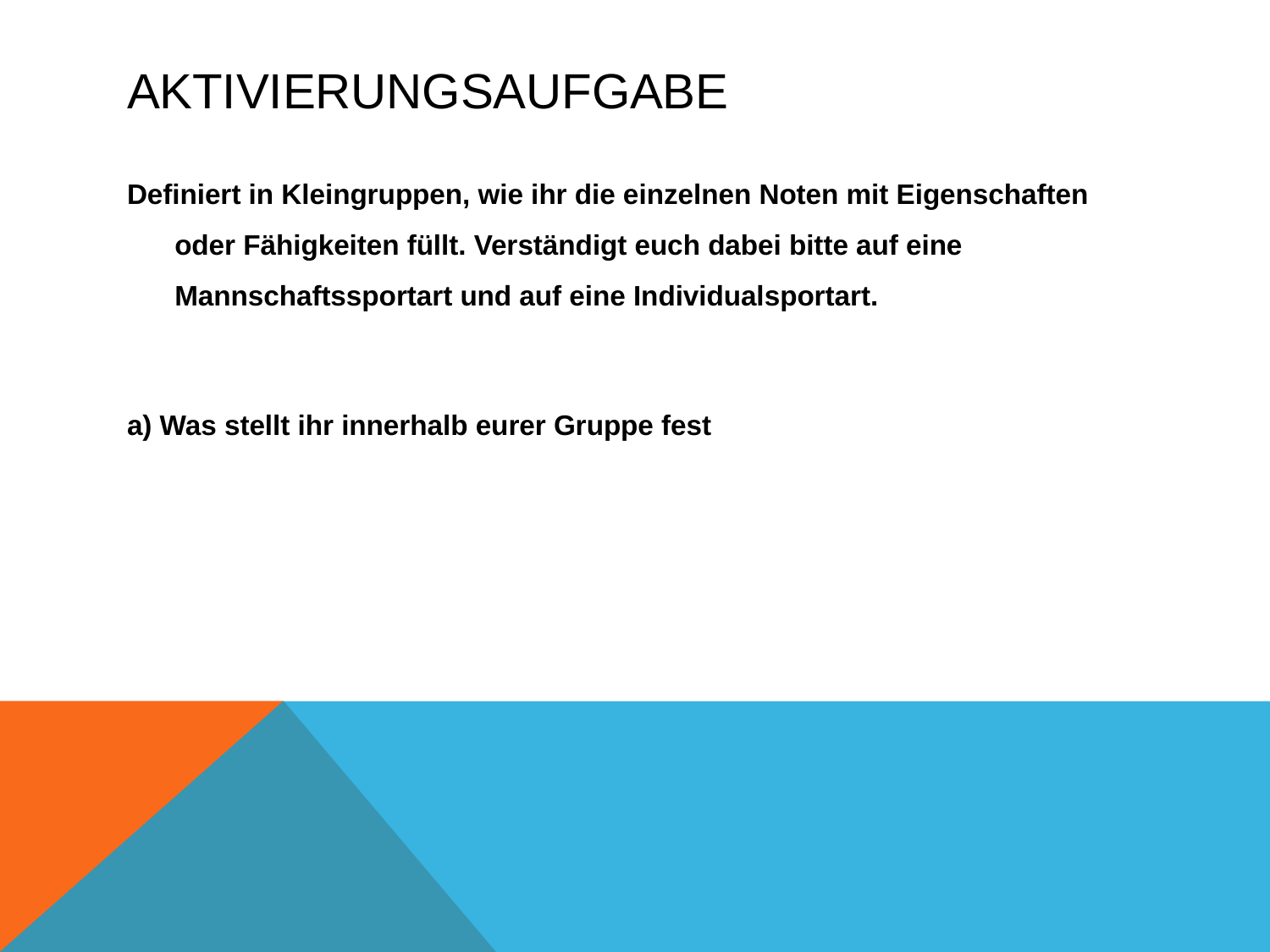

# Aktivierungsaufgabe
Definiert in Kleingruppen, wie ihr die einzelnen Noten mit Eigenschaften oder Fähigkeiten füllt. Verständigt euch dabei bitte auf eine Mannschaftssportart und auf eine Individualsportart.

a) Was stellt ihr innerhalb eurer Gruppe fest